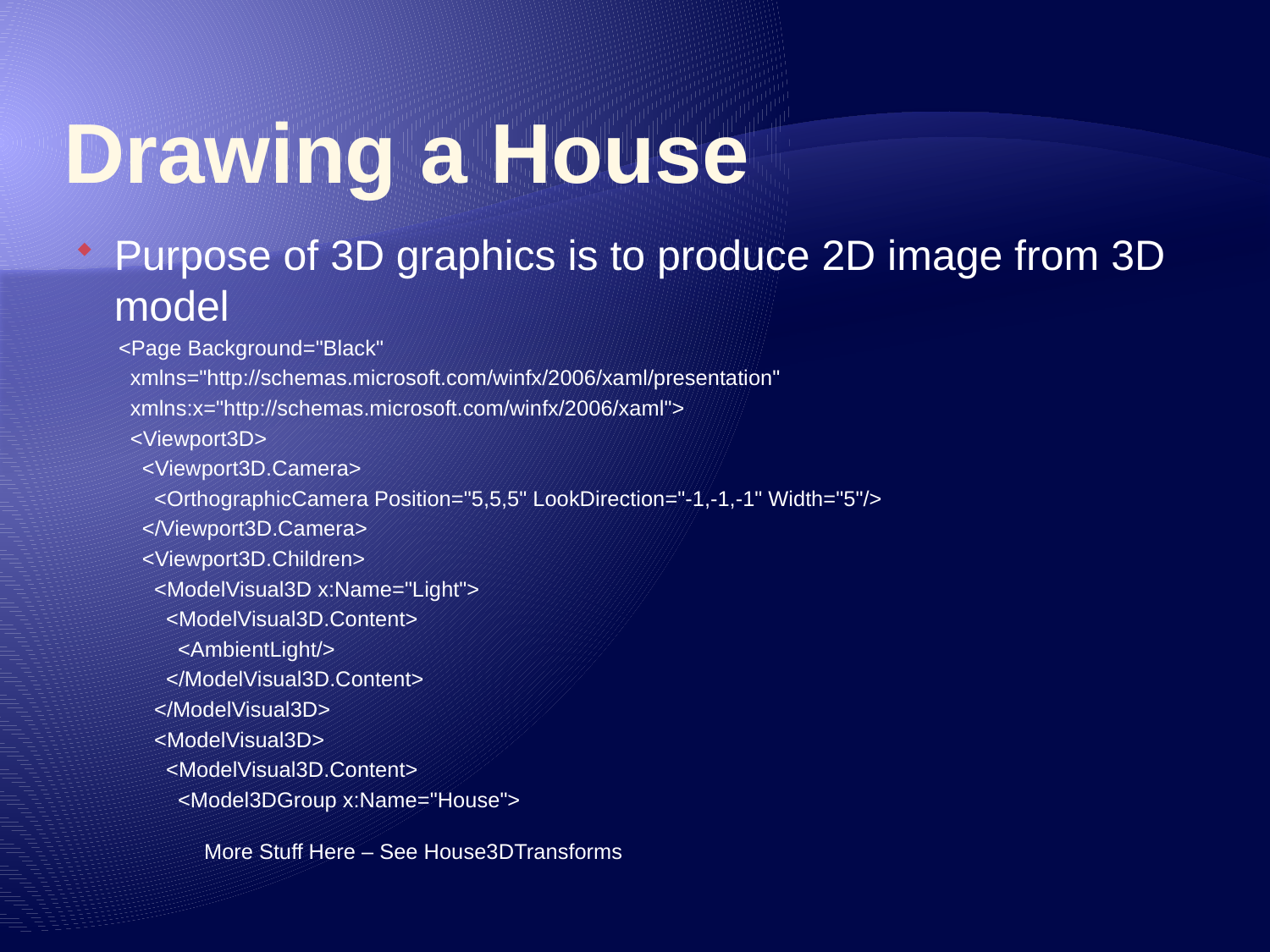

# Drawing a House
Purpose of 3D graphics is to produce 2D image from 3D model
<Page Background="Black"
  xmlns="http://schemas.microsoft.com/winfx/2006/xaml/presentation"
  xmlns:x="http://schemas.microsoft.com/winfx/2006/xaml">
  <Viewport3D>
    <Viewport3D.Camera>
      <OrthographicCamera Position="5,5,5" LookDirection="-1,-1,-1" Width="5"/>
    </Viewport3D.Camera>
    <Viewport3D.Children>
      <ModelVisual3D x:Name="Light">
        <ModelVisual3D.Content>
          <AmbientLight/>
        </ModelVisual3D.Content>
      </ModelVisual3D>
      <ModelVisual3D>
        <ModelVisual3D.Content>
          <Model3DGroup x:Name="House">
         More Stuff Here – See House3DTransforms